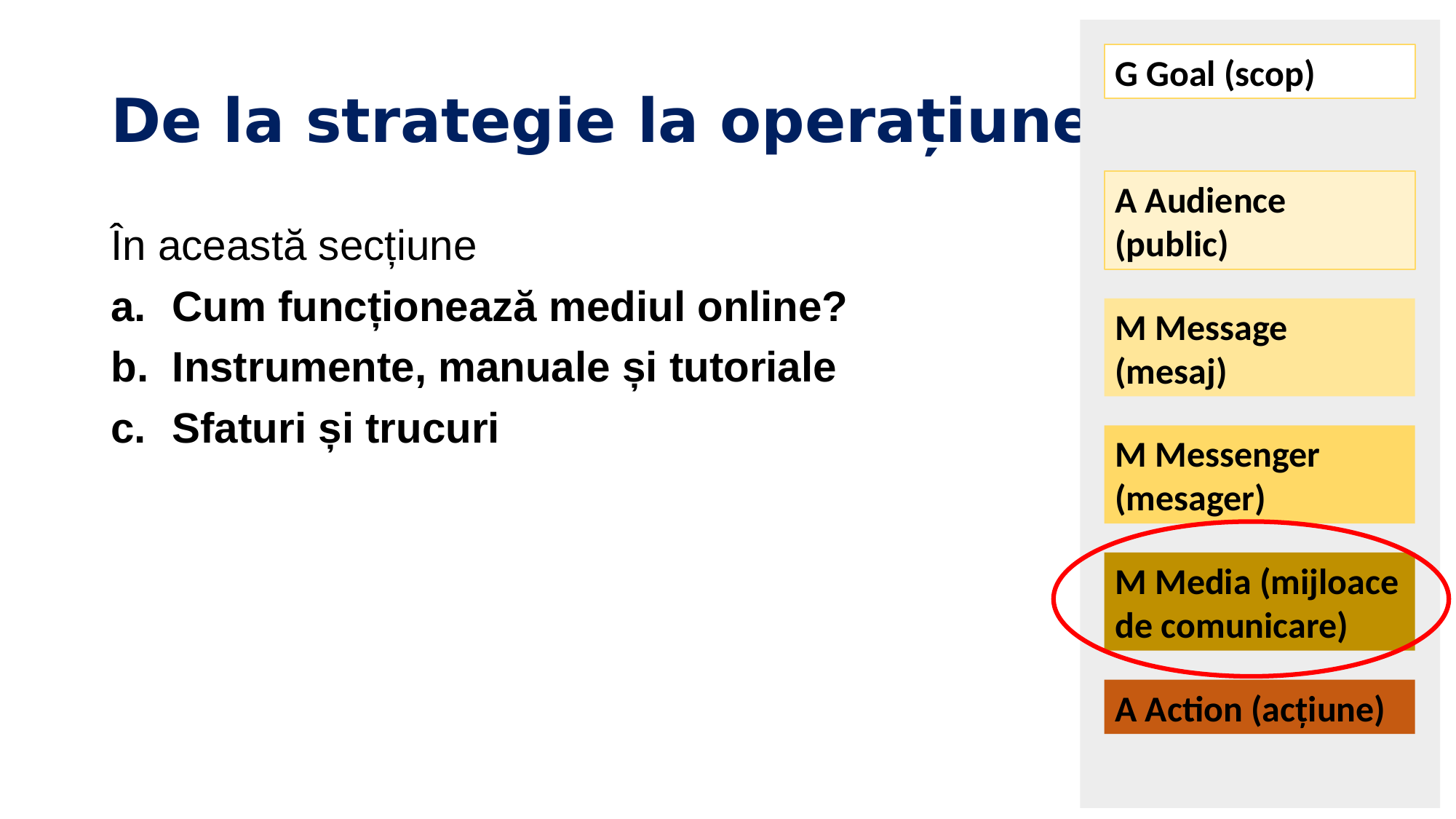

G Goal (scop)
A Audience (public)
M Message (mesaj)
M Messenger (mesager)
M Media (mijloace de comunicare)
A Action (acțiune)
# De la strategie la operațiune
În această secțiune
Cum funcționează mediul online?
Instrumente, manuale și tutoriale
Sfaturi și trucuri